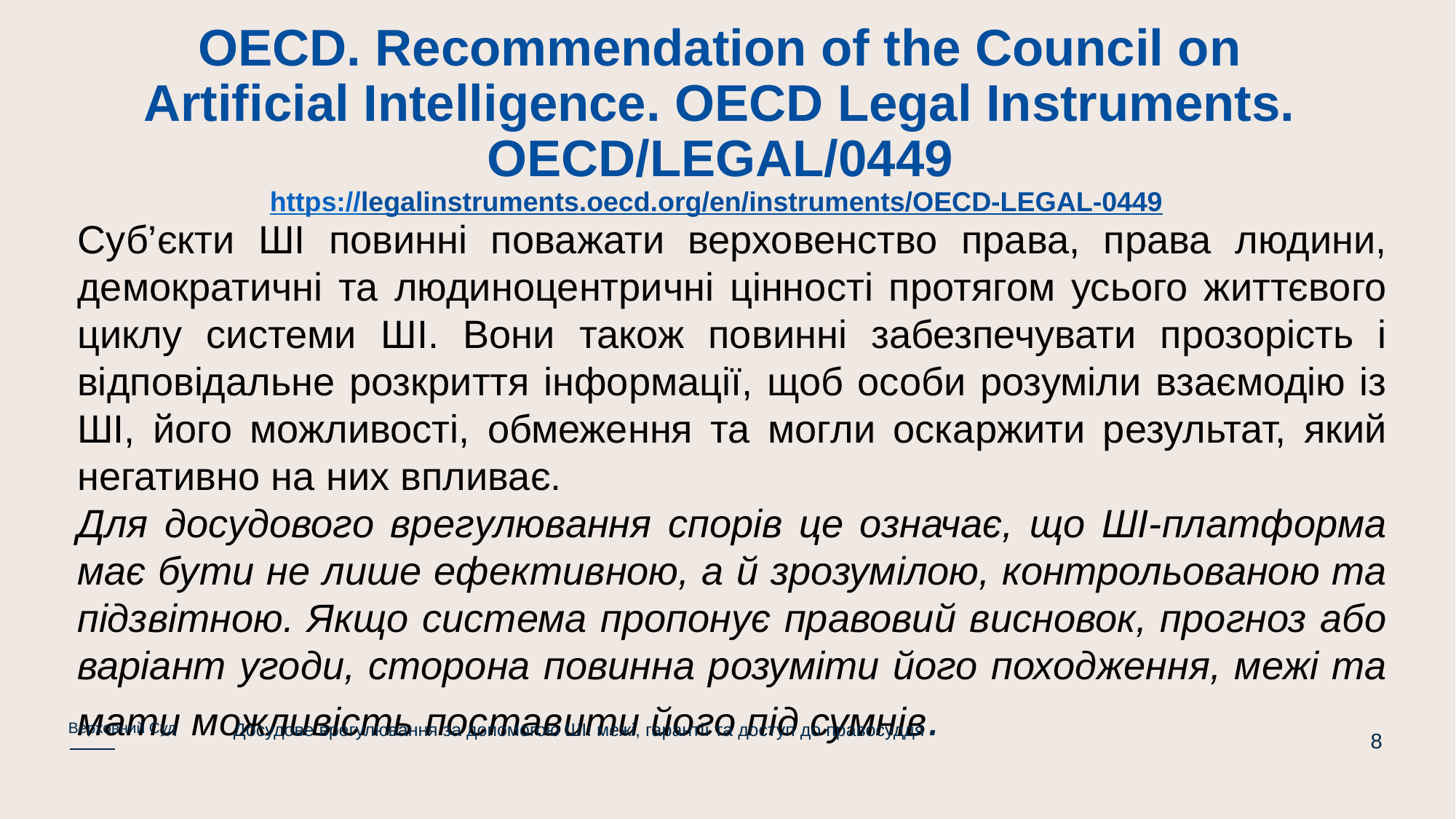

# OECD. Recommendation of the Council on Artificial Intelligence. OECD Legal Instruments. OECD/LEGAL/0449 https://legalinstruments.oecd.org/en/instruments/OECD-LEGAL-0449
Суб’єкти ШІ повинні поважати верховенство права, права людини, демократичні та людиноцентричні цінності протягом усього життєвого циклу системи ШІ. Вони також повинні забезпечувати прозорість і відповідальне розкриття інформації, щоб особи розуміли взаємодію із ШІ, його можливості, обмеження та могли оскаржити результат, який негативно на них впливає.
Для досудового врегулювання спорів це означає, що ШІ-платформа має бути не лише ефективною, а й зрозумілою, контрольованою та підзвітною. Якщо система пропонує правовий висновок, прогноз або варіант угоди, сторона повинна розуміти його походження, межі та мати можливість поставити його під сумнів.
Досудове врегулювання за допомогою ШІ: межі, гарантії та доступ до правосуддя
Верховний Суд
8